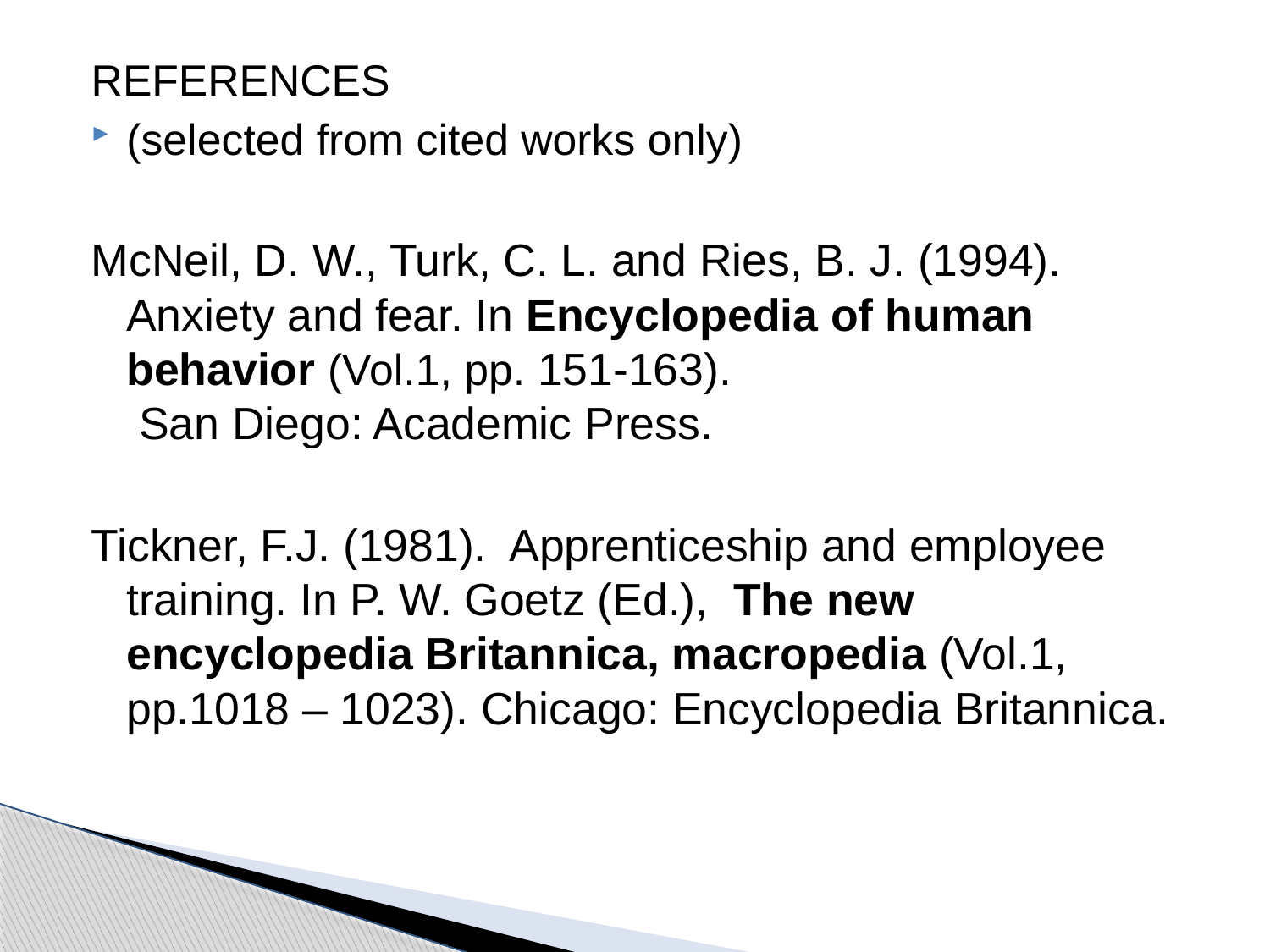

#
REFERENCES
(selected from cited works only)

McNeil, D. W., Turk, C. L. and Ries, B. J. (1994).  Anxiety and fear. In Encyclopedia of human behavior (Vol.1, pp. 151-163).      
 San Diego: Academic Press.

Tickner, F.J. (1981).  Apprenticeship and employee training. In P. W. Goetz (Ed.),  The new encyclopedia Britannica, macropedia (Vol.1, pp.1018 – 1023). Chicago: Encyclopedia Britannica.